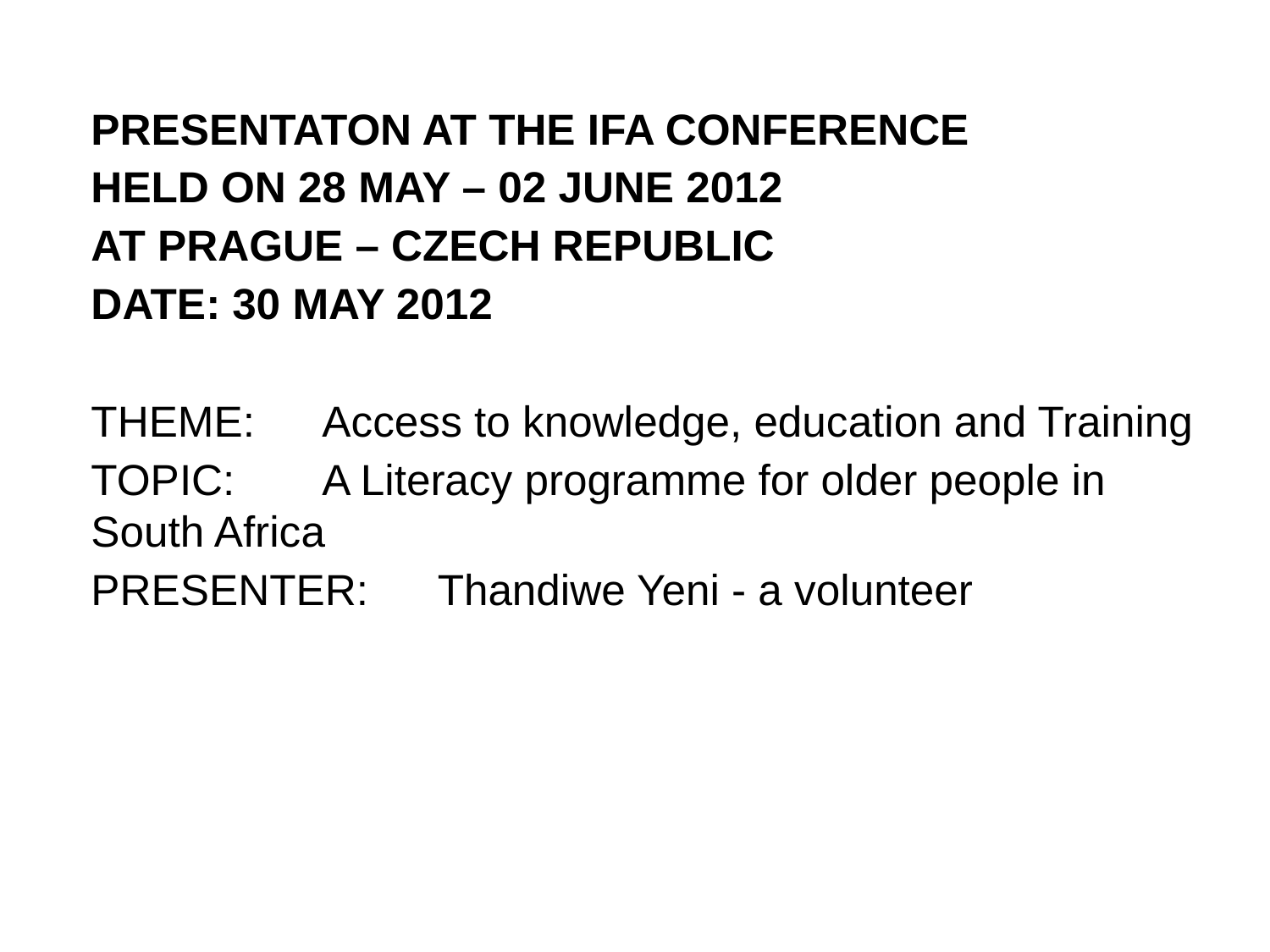

PRESENTATON AT THE IFA CONFERENCE
HELD ON 28 MAY – 02 JUNE 2012
AT PRAGUE – CZECH REPUBLIC
DATE: 30 MAY 2012

THEME:  		Access to knowledge, education and Training
TOPIC:      	A Literacy programme for older people in South Africa
PRESENTER: 	Thandiwe Yeni - a volunteer